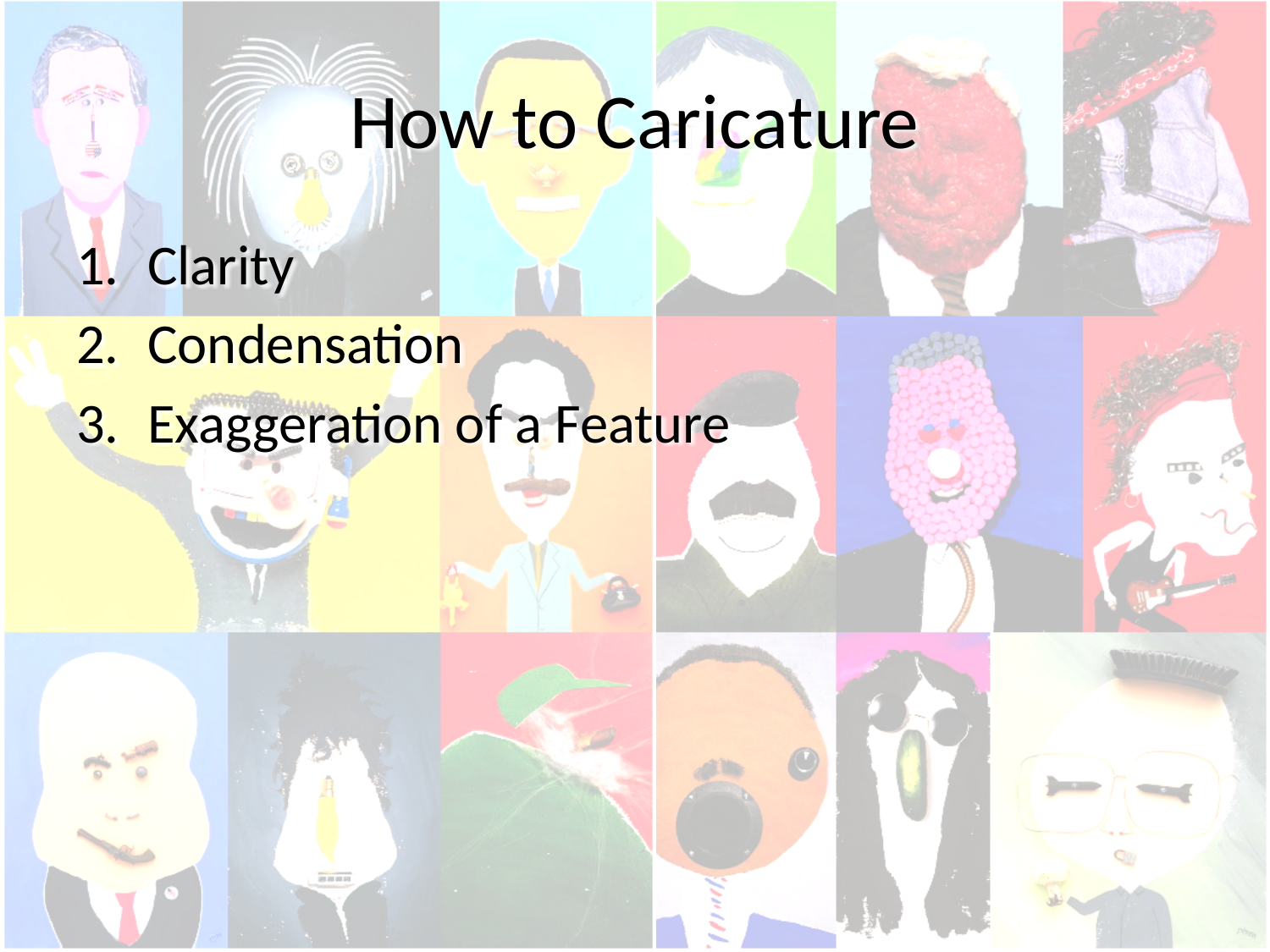

# How to Caricature
Clarity
Condensation
Exaggeration of a Feature